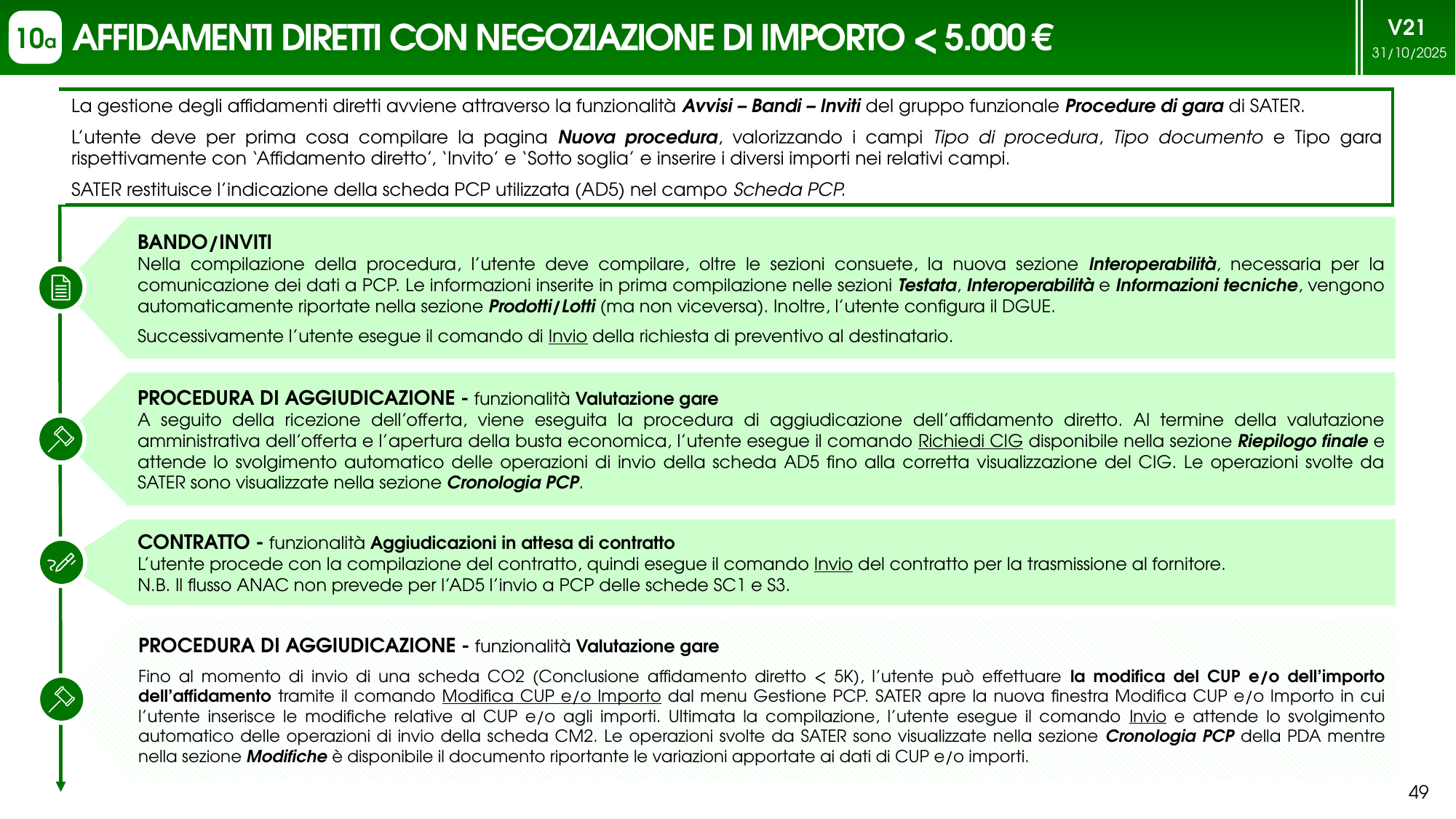

V21
31/10/2025
# Affidamenti diretti con negoziazione di importo < 5.000 €
10a
La gestione degli affidamenti diretti avviene attraverso la funzionalità Avvisi – Bandi – Inviti del gruppo funzionale Procedure di gara di SATER.
L’utente deve per prima cosa compilare la pagina Nuova procedura, valorizzando i campi Tipo di procedura, Tipo documento e Tipo gara rispettivamente con ‘Affidamento diretto’, ‘Invito’ e ‘Sotto soglia’ e inserire i diversi importi nei relativi campi.
SATER restituisce l’indicazione della scheda PCP utilizzata (AD5) nel campo Scheda PCP.

BANDO/INVITI
Nella compilazione della procedura, l’utente deve compilare, oltre le sezioni consuete, la nuova sezione Interoperabilità, necessaria per la comunicazione dei dati a PCP. Le informazioni inserite in prima compilazione nelle sezioni Testata, Interoperabilità e Informazioni tecniche, vengono automaticamente riportate nella sezione Prodotti/Lotti (ma non viceversa). Inoltre, l’utente configura il DGUE.
Successivamente l’utente esegue il comando di Invio della richiesta di preventivo al destinatario.

PROCEDURA DI AGGIUDICAZIONE - funzionalità Valutazione gare
A seguito della ricezione dell’offerta, viene eseguita la procedura di aggiudicazione dell’affidamento diretto. Al termine della valutazione amministrativa dell’offerta e l’apertura della busta economica, l’utente esegue il comando Richiedi CIG disponibile nella sezione Riepilogo finale e attende lo svolgimento automatico delle operazioni di invio della scheda AD5 fino alla corretta visualizzazione del CIG. Le operazioni svolte da SATER sono visualizzate nella sezione Cronologia PCP.

CONTRATTO - funzionalità Aggiudicazioni in attesa di contratto
L’utente procede con la compilazione del contratto, quindi esegue il comando Invio del contratto per la trasmissione al fornitore.
N.B. Il flusso ANAC non prevede per l’AD5 l’invio a PCP delle schede SC1 e S3.

PROCEDURA DI AGGIUDICAZIONE - funzionalità Valutazione gare
Fino al momento di invio di una scheda CO2 (Conclusione affidamento diretto < 5K), l’utente può effettuare la modifica del CUP e/o dell’importo dell’affidamento tramite il comando Modifica CUP e/o Importo dal menu Gestione PCP. SATER apre la nuova finestra Modifica CUP e/o Importo in cui l’utente inserisce le modifiche relative al CUP e/o agli importi. Ultimata la compilazione, l’utente esegue il comando Invio e attende lo svolgimento automatico delle operazioni di invio della scheda CM2. Le operazioni svolte da SATER sono visualizzate nella sezione Cronologia PCP della PDA mentre nella sezione Modifiche è disponibile il documento riportante le variazioni apportate ai dati di CUP e/o importi.

49